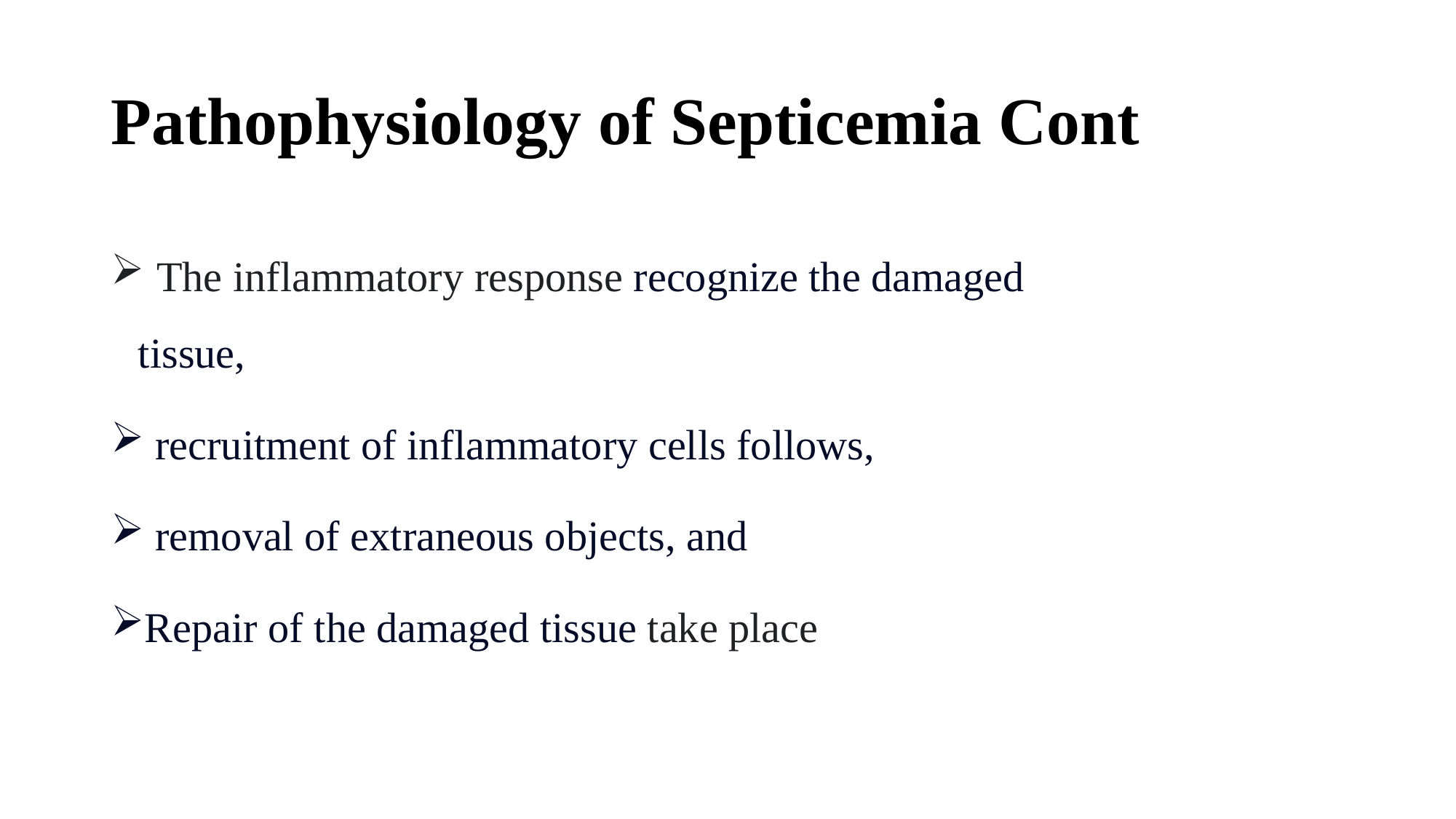

# Pathophysiology of Septicemia Cont
 The inflammatory response recognize the damaged tissue,
 recruitment of inflammatory cells follows,
 removal of extraneous objects, and
Repair of the damaged tissue take place